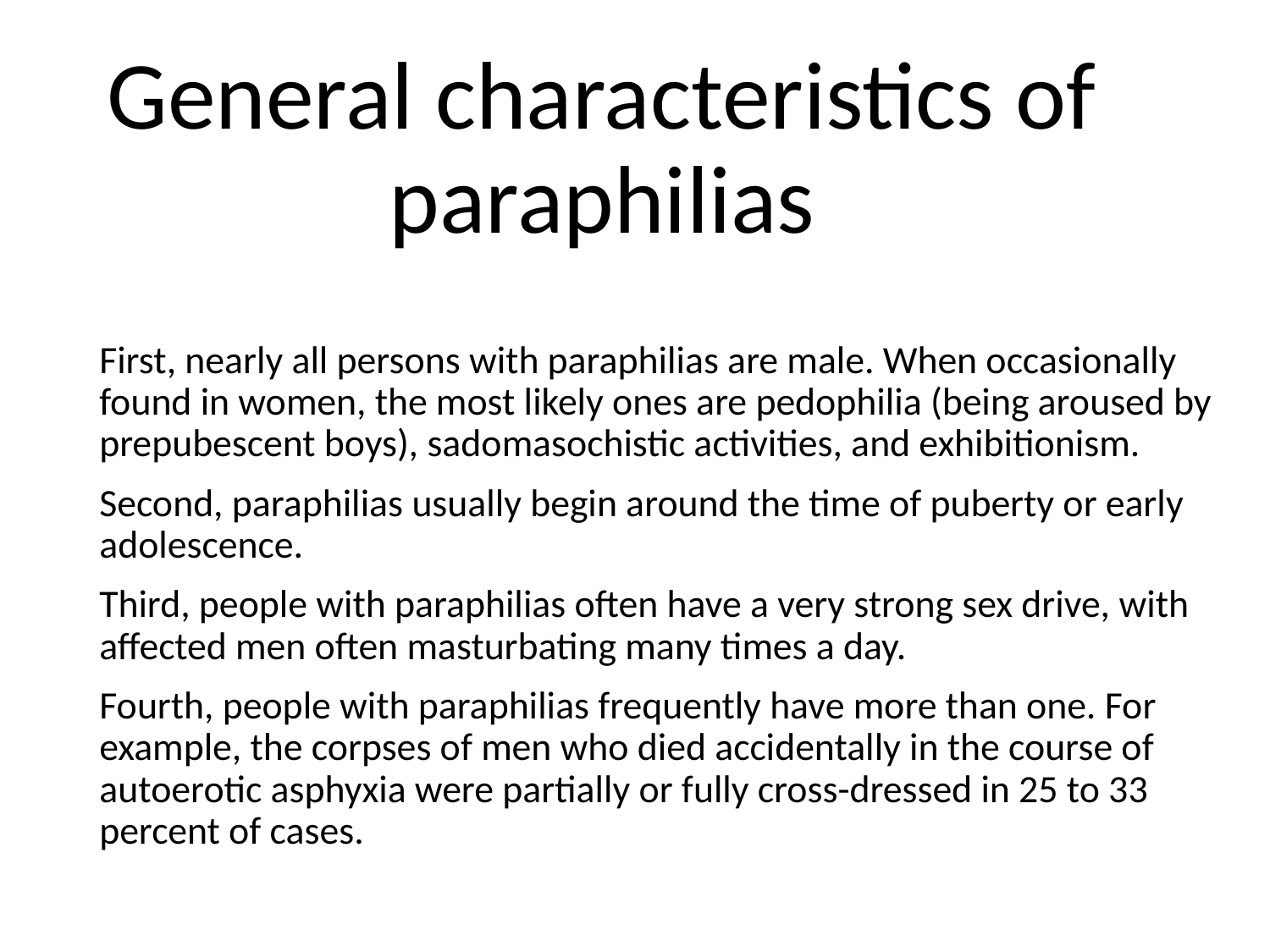

# General characteristics of paraphilias
First, nearly all persons with paraphilias are male. When occasionally found in women, the most likely ones are pedophilia (being aroused by prepubescent boys), sadomasochistic activities, and exhibitionism.
Second, paraphilias usually begin around the time of puberty or early adolescence.
Third, people with paraphilias often have a very strong sex drive, with affected men often masturbating many times a day.
Fourth, people with paraphilias frequently have more than one. For example, the corpses of men who died accidentally in the course of autoerotic asphyxia were partially or fully cross-dressed in 25 to 33 percent of cases.